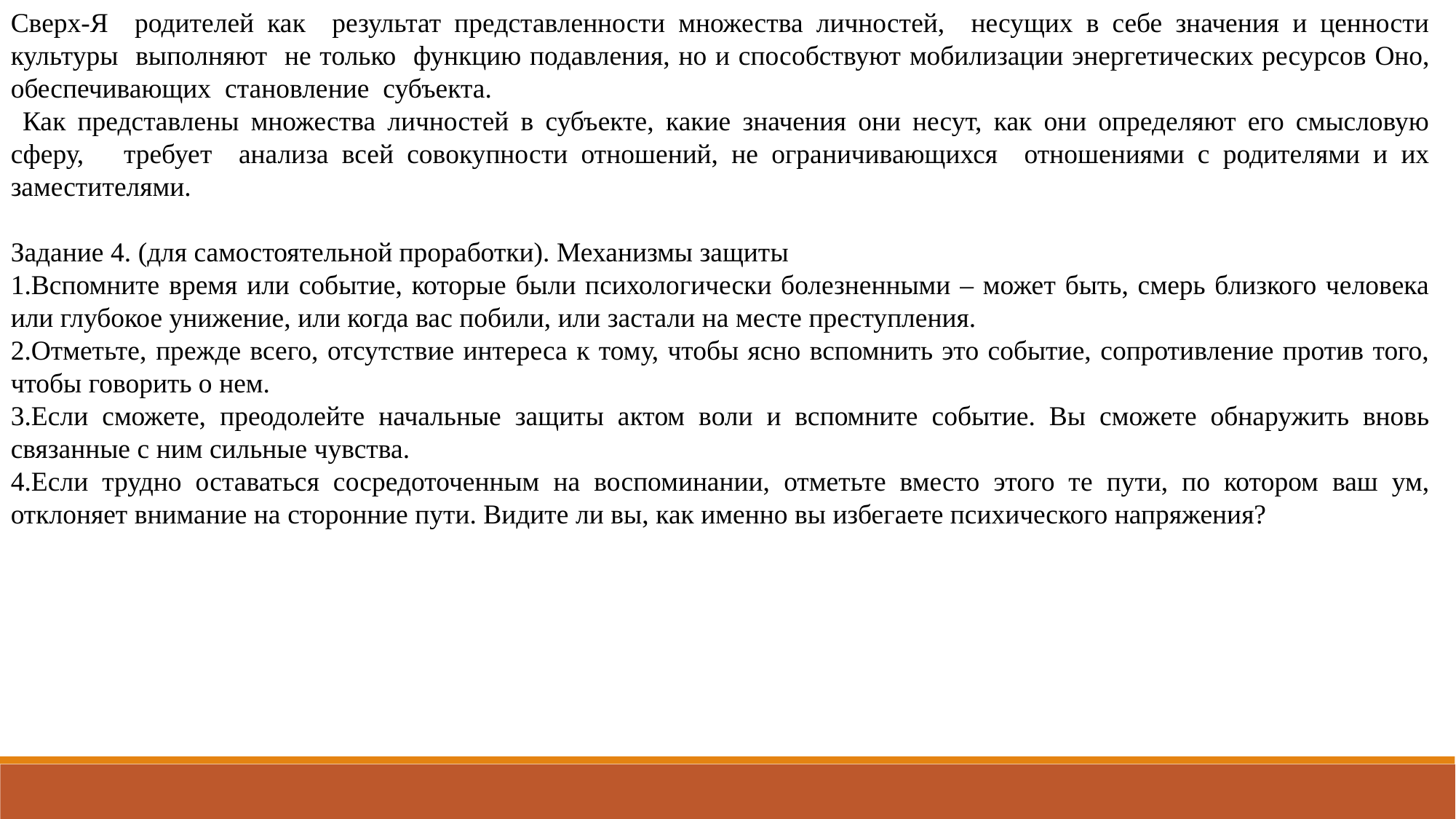

Сверх-Я  родителей как  результат представленности множества личностей,  несущих в себе значения и ценности культуры  выполняют  не только  функцию подавления, но и способствуют мобилизации энергетических ресурсов Оно, обеспечивающих  становление  субъекта.
 Как представлены множества личностей в субъекте, какие значения они несут, как они определяют его смысловую сферу,   требует  анализа всей совокупности отношений, не ограничивающихся  отношениями с родителями и их заместителями.

Задание 4. (для самостоятельной проработки). Механизмы защиты
1.Вспомните время или событие, которые были психологически болезненными – может быть, смерь близкого человека или глубокое унижение, или когда вас побили, или застали на месте преступления.
2.Отметьте, прежде всего, отсутствие интереса к тому, чтобы ясно вспомнить это событие, сопротивление против того, чтобы говорить о нем.
3.Если сможете, преодолейте начальные защиты актом воли и вспомните событие. Вы сможете обнаружить вновь связанные с ним сильные чувства.
4.Если трудно оставаться сосредоточенным на воспоминании, отметьте вместо этого те пути, по котором ваш ум, отклоняет внимание на сторонние пути. Видите ли вы, как именно вы избегаете психического напряжения?